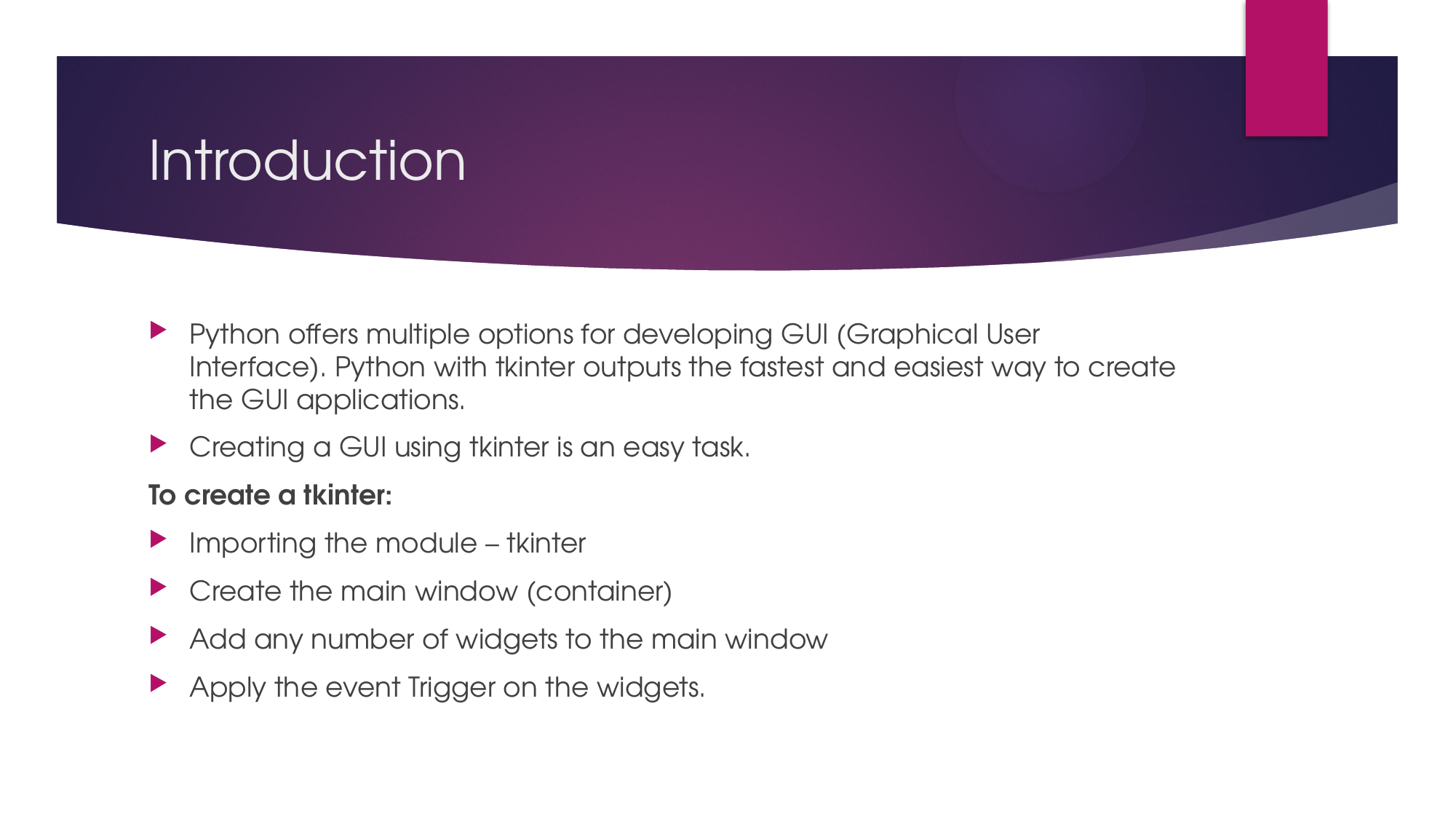

# Introduction
Python offers multiple options for developing GUI (Graphical User Interface). Python with tkinter outputs the fastest and easiest way to create the GUI applications.
Creating a GUI using tkinter is an easy task.
To create a tkinter:
Importing the module – tkinter
Create the main window (container)
Add any number of widgets to the main window
Apply the event Trigger on the widgets.